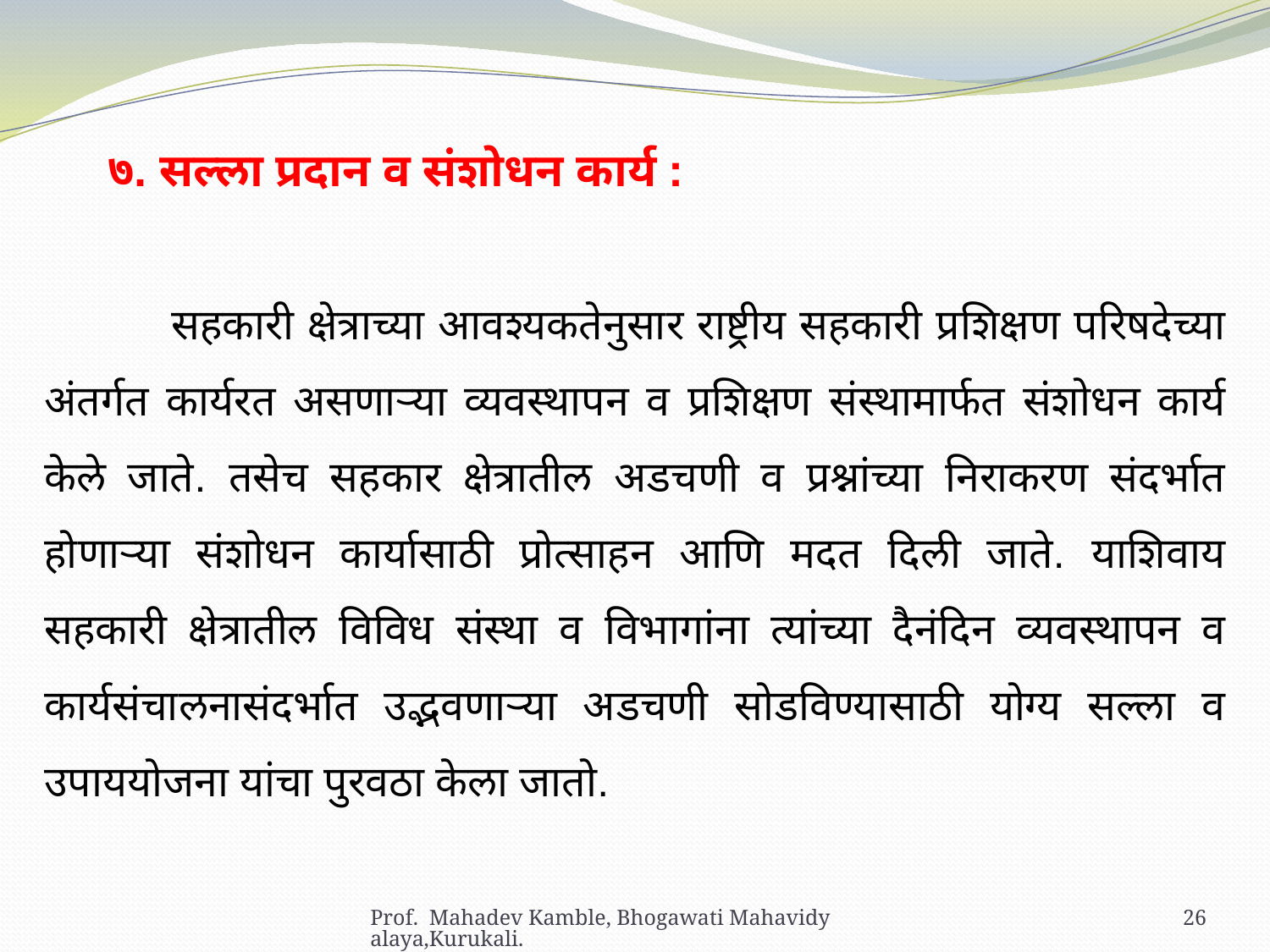

७. सल्ला प्रदान व संशोधन कार्य :

	सहकारी क्षेत्राच्या आवश्यकतेनुसार राष्ट्रीय सहकारी प्रशिक्षण परिषदेच्या अंतर्गत कार्यरत असणाऱ्या व्यवस्थापन व प्रशिक्षण संस्थामार्फत संशोधन कार्य केले जाते. तसेच सहकार क्षेत्रातील अडचणी व प्रश्नांच्या निराकरण संदर्भात होणाऱ्या संशोधन कार्यासाठी प्रोत्साहन आणि मदत दिली जाते. याशिवाय सहकारी क्षेत्रातील विविध संस्था व विभागांना त्यांच्या दैनंदिन व्यवस्थापन व कार्यसंचालनासंदर्भात उद्भवणाऱ्या अडचणी सोडविण्यासाठी योग्य सल्ला व उपाययोजना यांचा पुरवठा केला जातो.
Prof.  Mahadev Kamble, Bhogawati Mahavidyalaya,Kurukali.
26